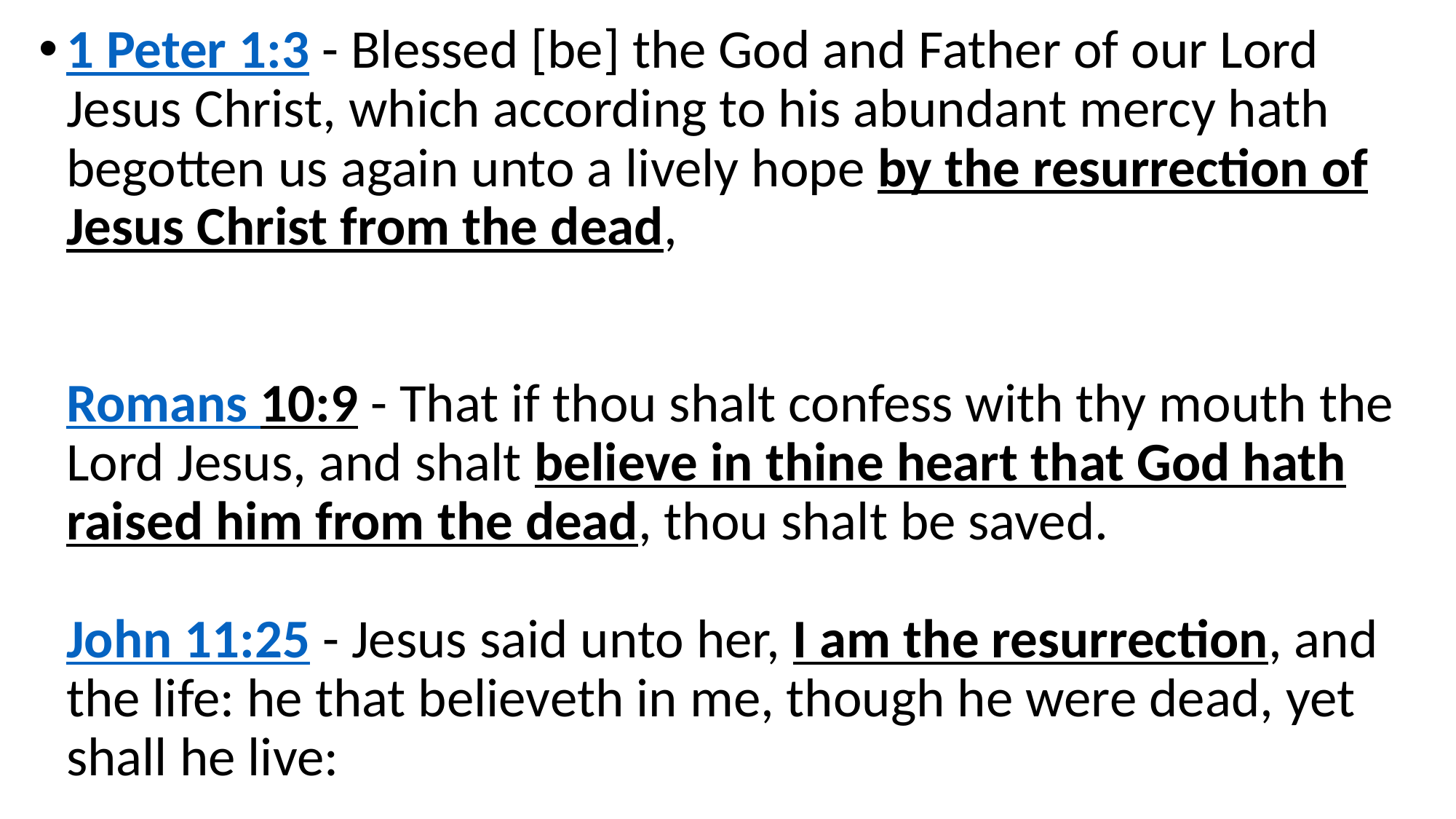

1 Peter 1:3 - Blessed [be] the God and Father of our Lord Jesus Christ, which according to his abundant mercy hath begotten us again unto a lively hope by the resurrection of Jesus Christ from the dead,
Romans 10:9 - That if thou shalt confess with thy mouth the Lord Jesus, and shalt believe in thine heart that God hath raised him from the dead, thou shalt be saved.
John 11:25 - Jesus said unto her, I am the resurrection, and the life: he that believeth in me, though he were dead, yet shall he live: